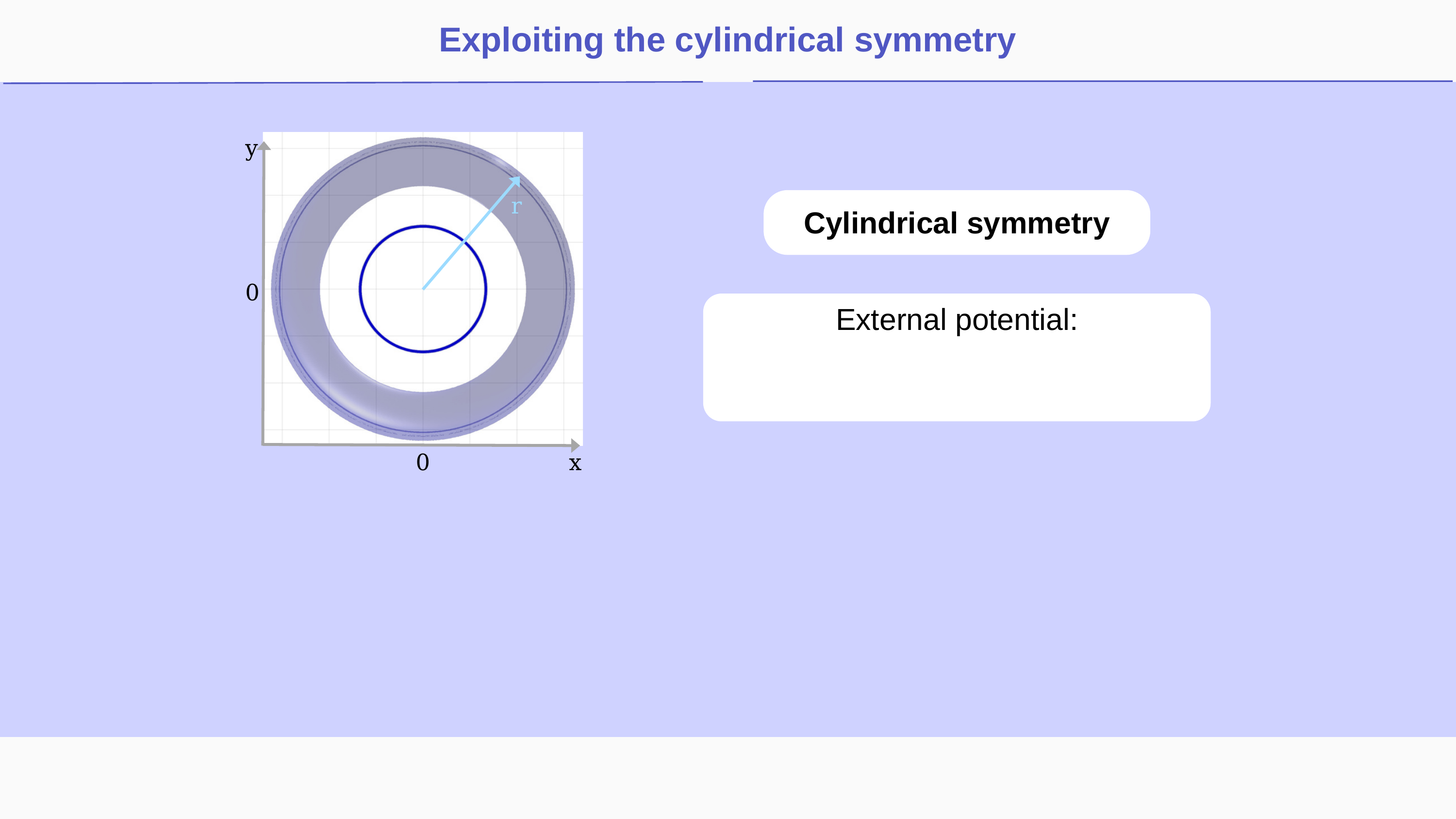

Exploiting the cylindrical symmetry

y

r

0
0
x

Cylindrical symmetry

External potential: